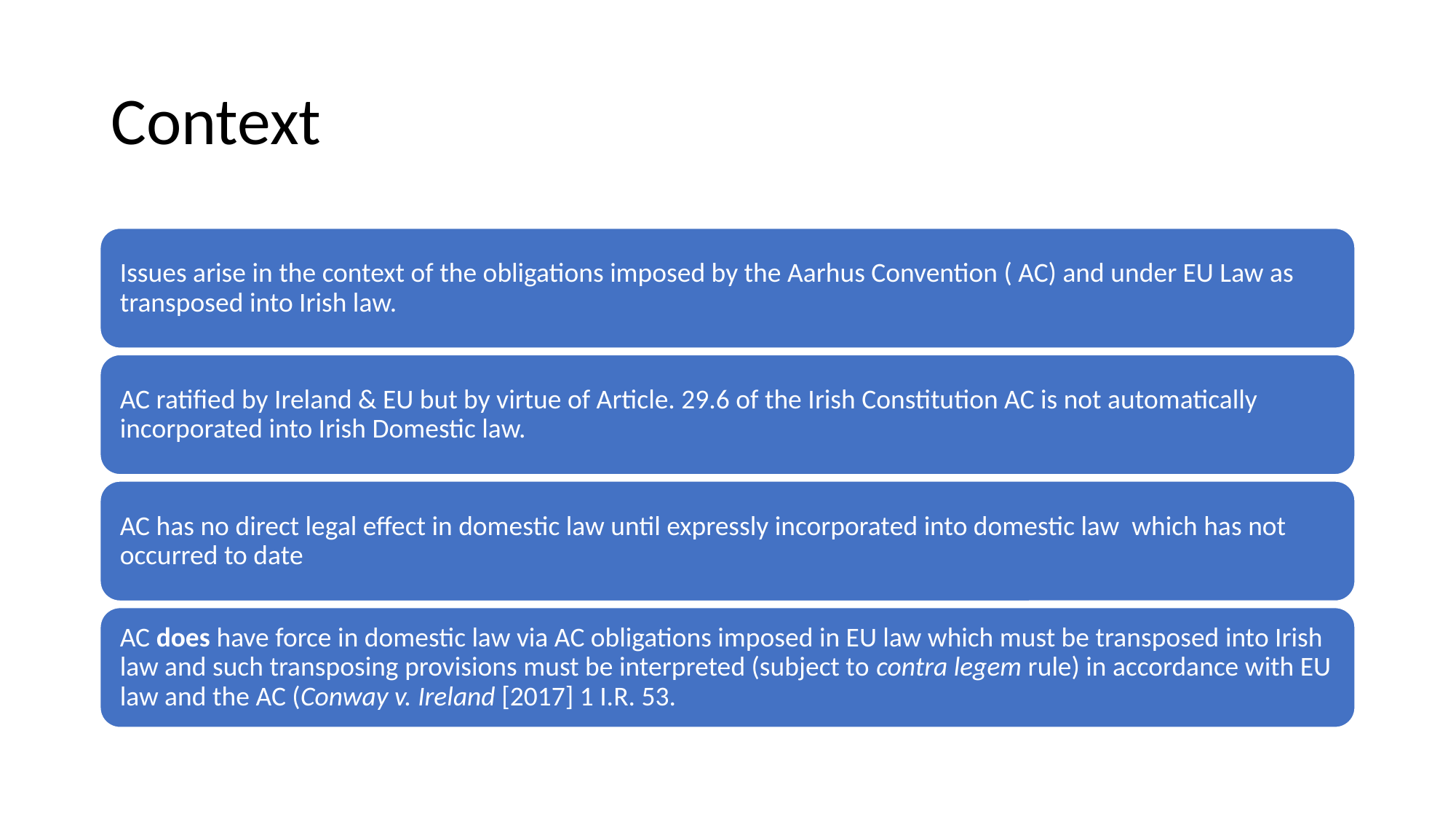

# Context
Issues arise in the context of the obligations imposed by the Aarhus Convention ( AC) and under EU Law as transposed into Irish law.
AC ratified by Ireland & EU but by virtue of Article. 29.6 of the Irish Constitution AC is not automatically incorporated into Irish Domestic law.
AC has no direct legal effect in domestic law until expressly incorporated into domestic law  which has not occurred to date
AC does have force in domestic law via AC obligations imposed in EU law which must be transposed into Irish law and such transposing provisions must be interpreted (subject to contra legem rule) in accordance with EU law and the AC (Conway v. Ireland [2017] 1 I.R. 53.